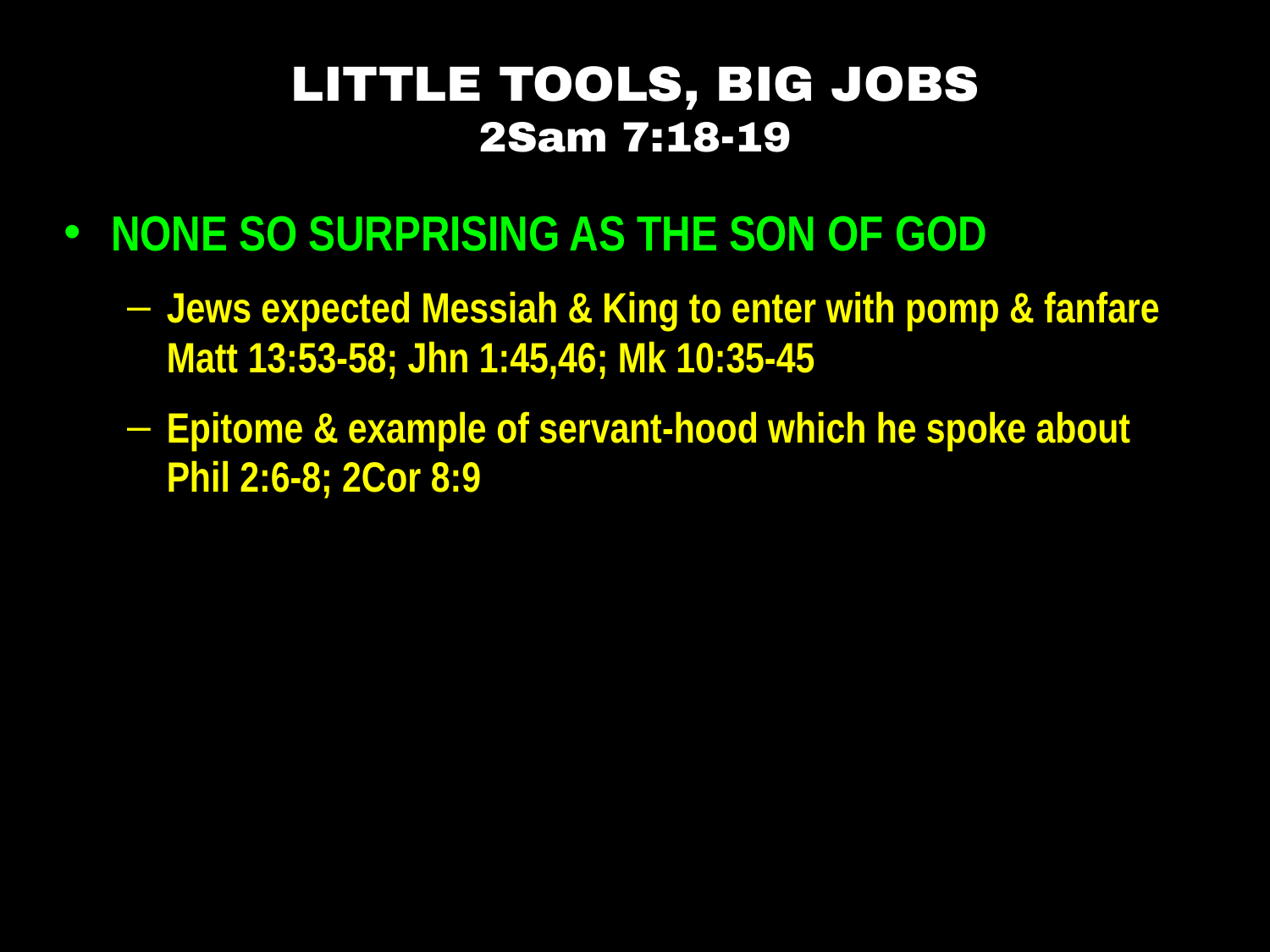

# LITTLE TOOLS, BIG JOBS 2Sam 7:18-19
NONE SO SURPRISING AS THE SON OF GOD
Jews expected Messiah & King to enter with pomp & fanfare Matt 13:53-58; Jhn 1:45,46; Mk 10:35-45
Epitome & example of servant-hood which he spoke about
Phil 2:6-8; 2Cor 8:9